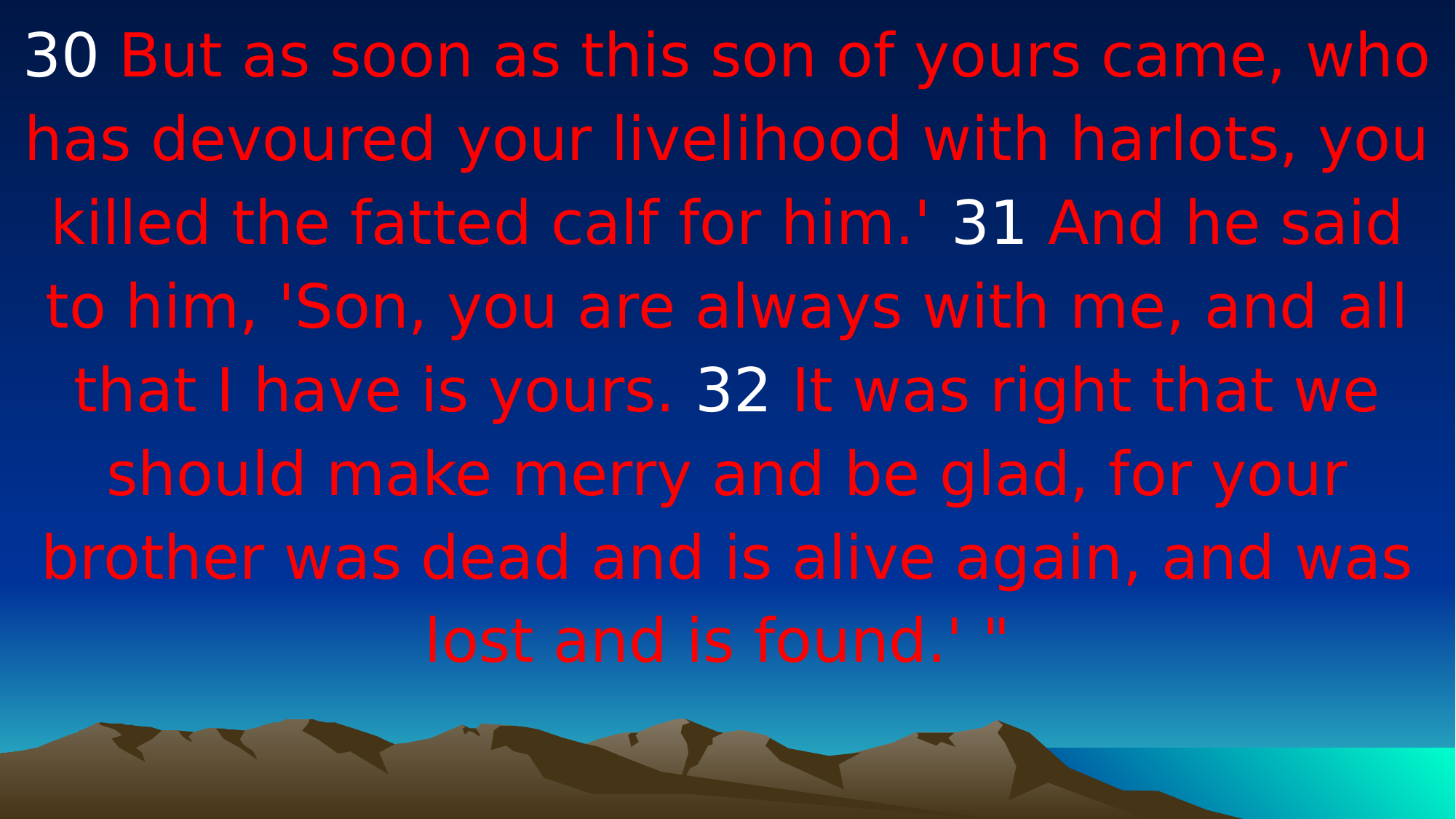

30 But as soon as this son of yours came, who has devoured your livelihood with harlots, you killed the fatted calf for him.' 31 And he said to him, 'Son, you are always with me, and all that I have is yours. 32 It was right that we should make merry and be glad, for your brother was dead and is alive again, and was lost and is found.' "